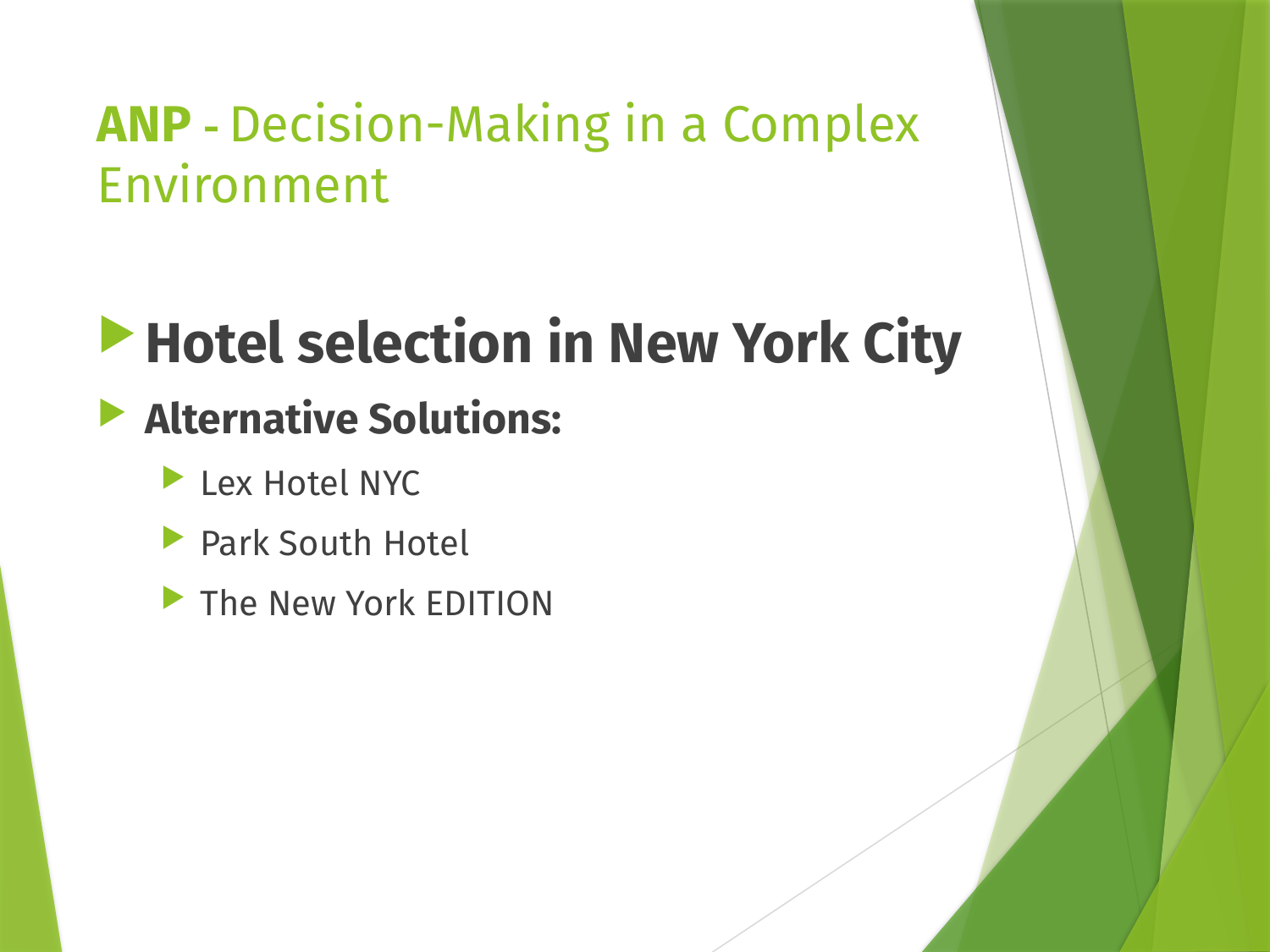

# ANP - Decision-Making in a Complex Environment
Hotel selection in New York City
Alternative Solutions:
Lex Hotel NYC
Park South Hotel
The New York EDITION